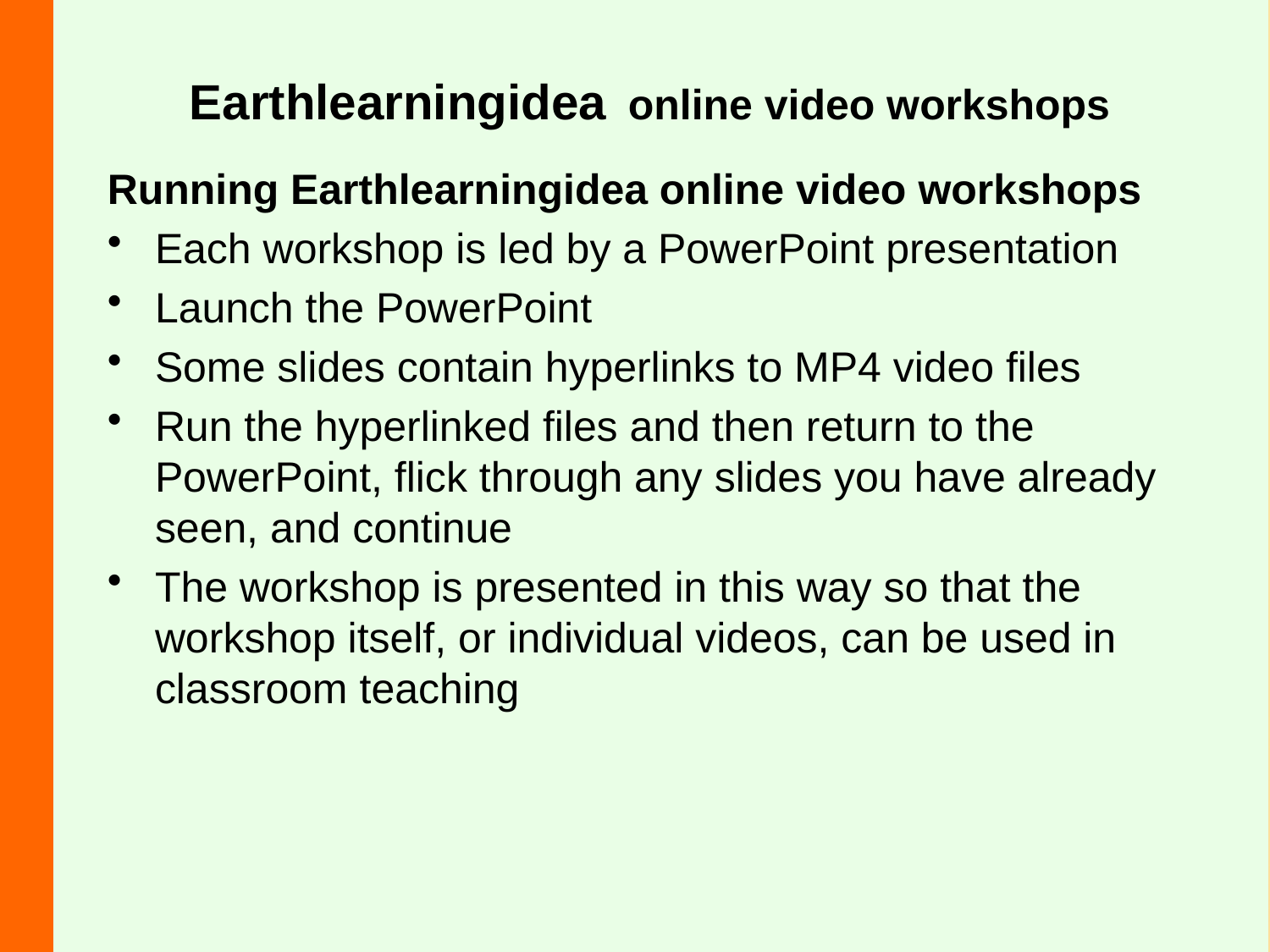

# Earthlearningidea online video workshops
Running Earthlearningidea online video workshops
Each workshop is led by a PowerPoint presentation
Launch the PowerPoint
Some slides contain hyperlinks to MP4 video files
Run the hyperlinked files and then return to the PowerPoint, flick through any slides you have already seen, and continue
The workshop is presented in this way so that the workshop itself, or individual videos, can be used in classroom teaching